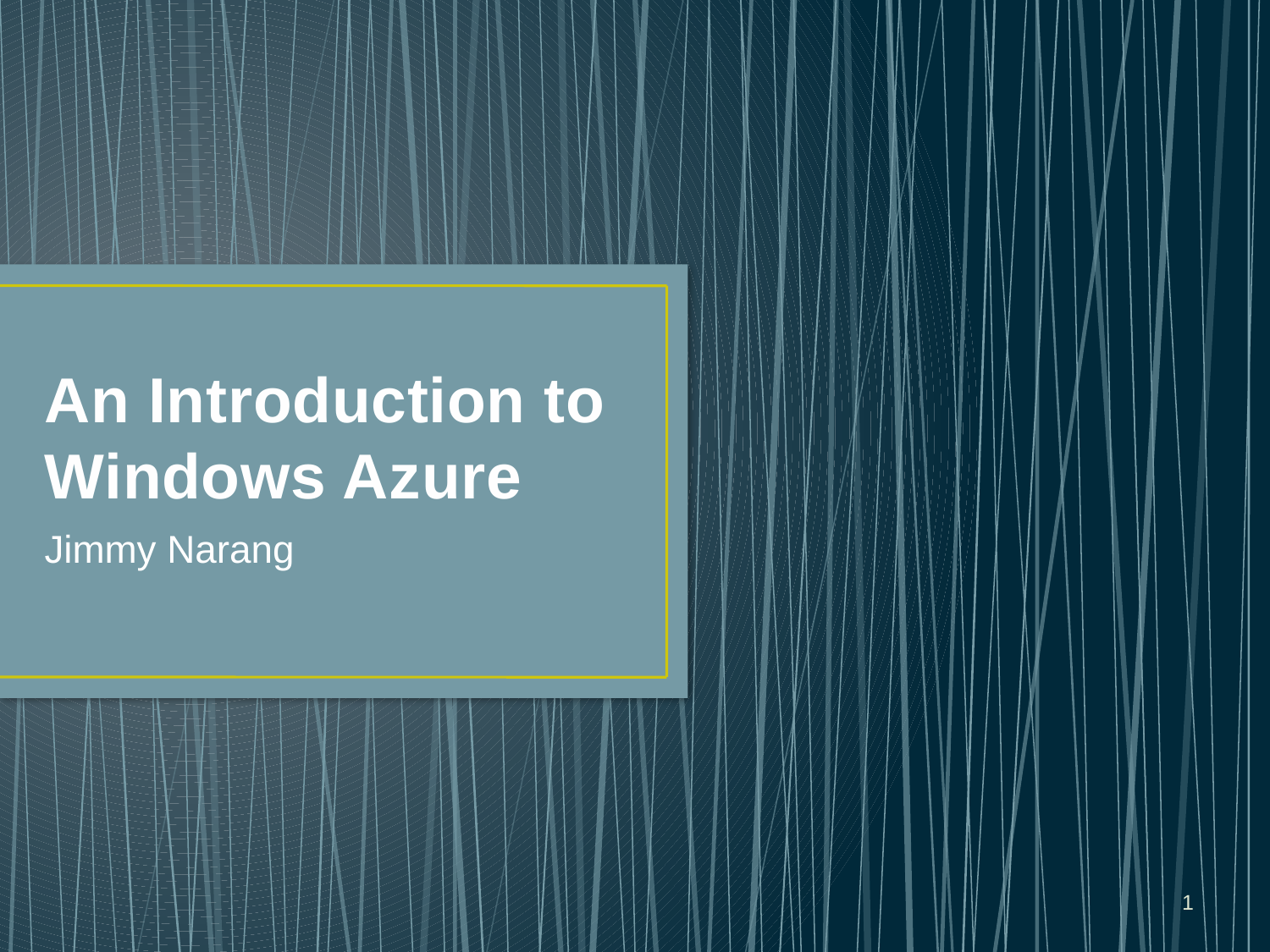

# An Introduction to Windows Azure
Jimmy Narang
1